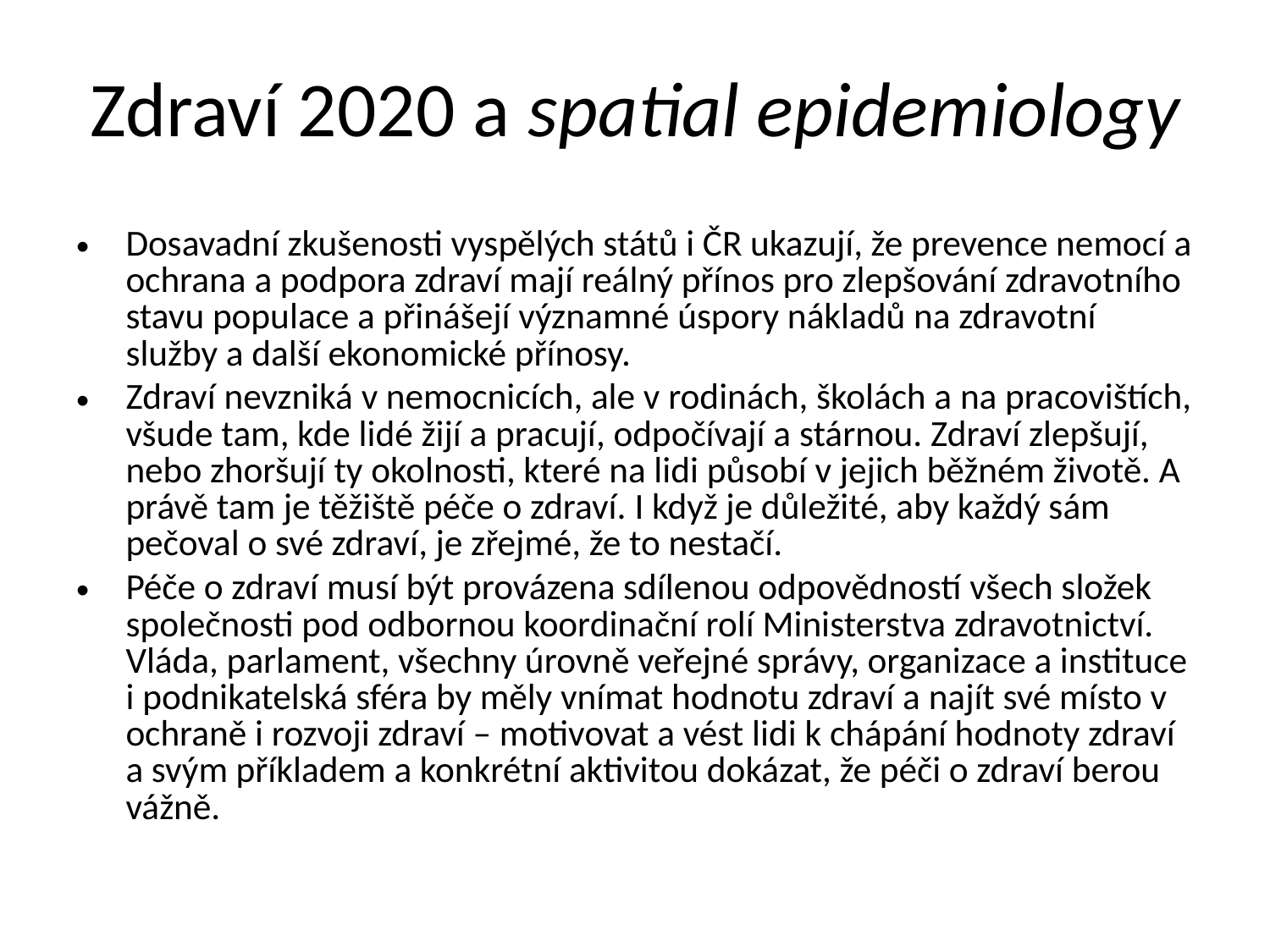

# Zdraví 2020 a spatial epidemiology
Dosavadní zkušenosti vyspělých států i ČR ukazují, že prevence nemocí a ochrana a podpora zdraví mají reálný přínos pro zlepšování zdravotního stavu populace a přinášejí významné úspory nákladů na zdravotní služby a další ekonomické přínosy.
Zdraví nevzniká v nemocnicích, ale v rodinách, školách a na pracovištích, všude tam, kde lidé žijí a pracují, odpočívají a stárnou. Zdraví zlepšují, nebo zhoršují ty okolnosti, které na lidi působí v jejich běžném životě. A právě tam je těžiště péče o zdraví. I když je důležité, aby každý sám pečoval o své zdraví, je zřejmé, že to nestačí.
Péče o zdraví musí být provázena sdílenou odpovědností všech složek společnosti pod odbornou koordinační rolí Ministerstva zdravotnictví. Vláda, parlament, všechny úrovně veřejné správy, organizace a instituce i podnikatelská sféra by měly vnímat hodnotu zdraví a najít své místo v ochraně i rozvoji zdraví – motivovat a vést lidi k chápání hodnoty zdraví a svým příkladem a konkrétní aktivitou dokázat, že péči o zdraví berou vážně.